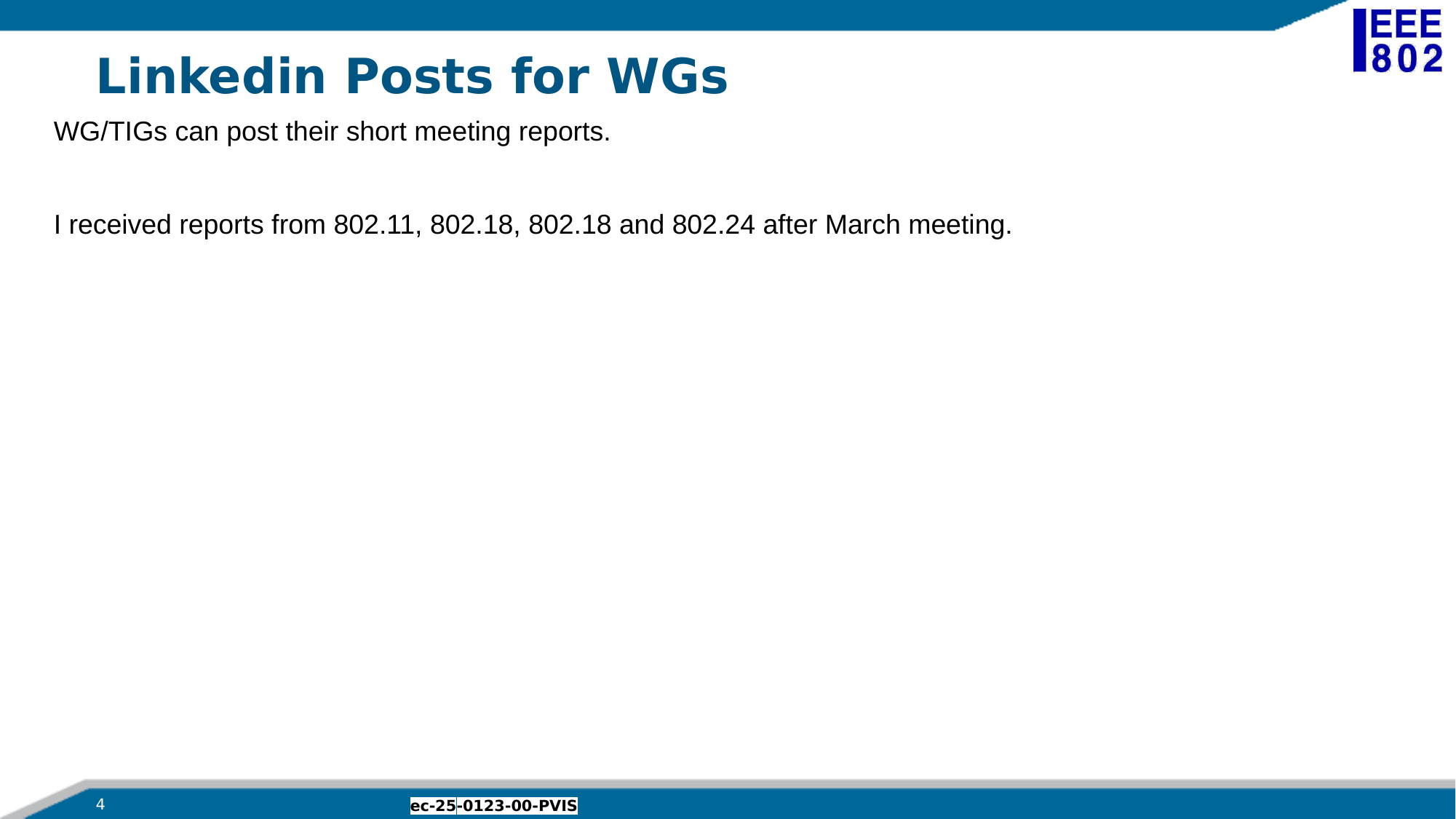

# Linkedin Posts for WGs
WG/TIGs can post their short meeting reports.

I received reports from 802.11, 802.18, 802.18 and 802.24 after March meeting.

4